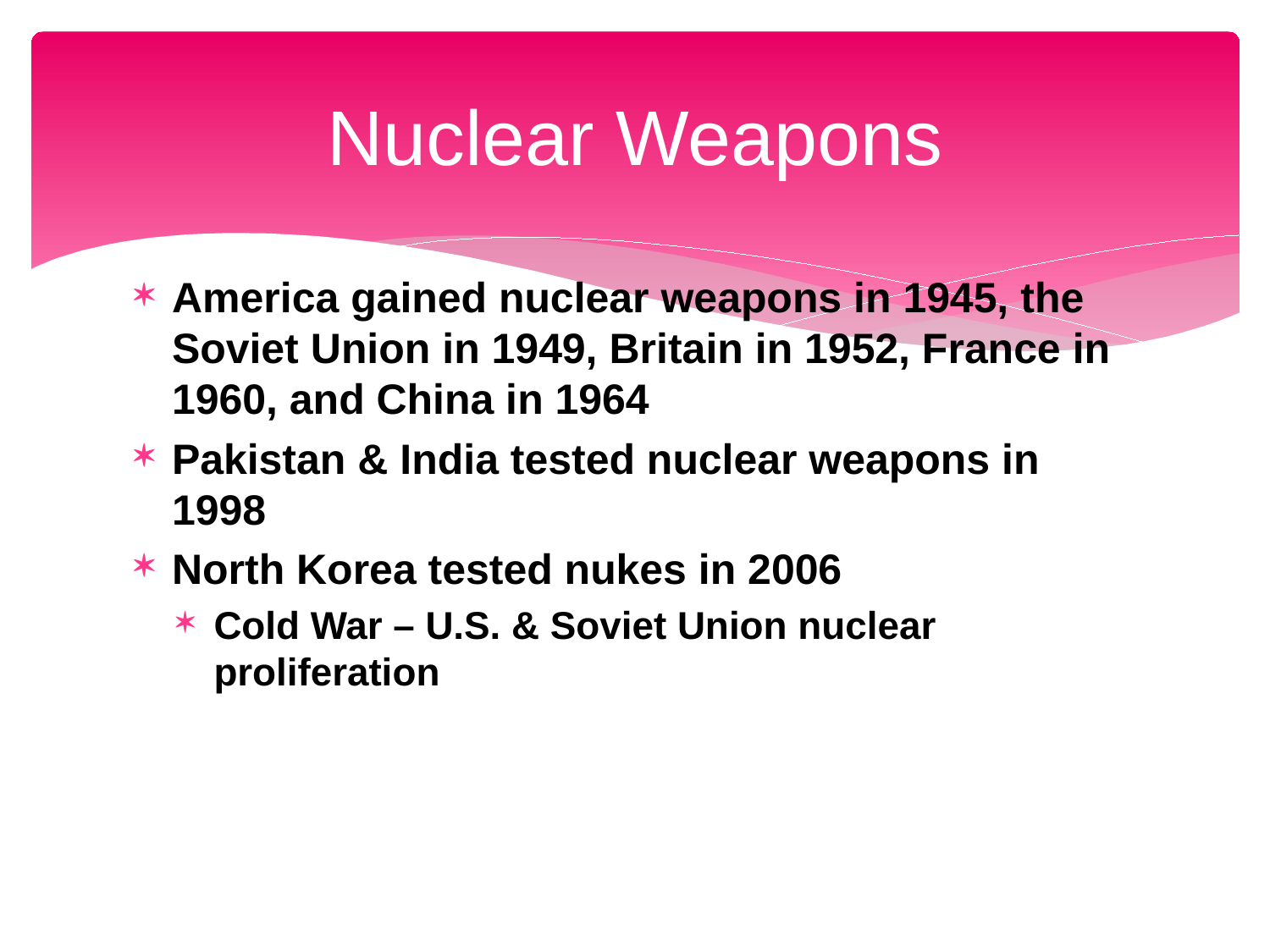

# Nuclear Weapons
America gained nuclear weapons in 1945, the Soviet Union in 1949, Britain in 1952, France in 1960, and China in 1964
Pakistan & India tested nuclear weapons in 1998
North Korea tested nukes in 2006
Cold War – U.S. & Soviet Union nuclear proliferation